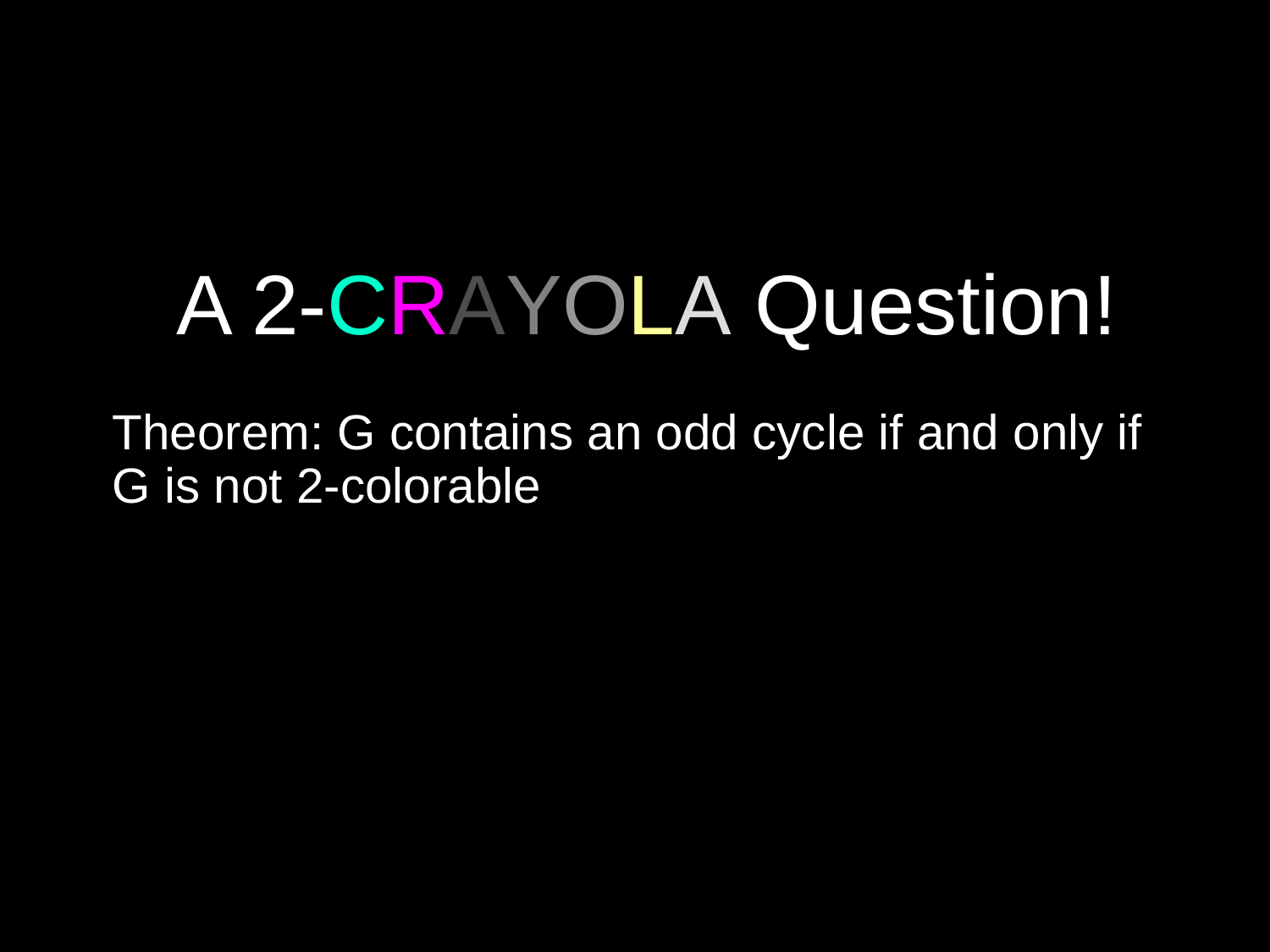

A 2-CRAYOLA Question!
Theorem: G contains an odd cycle if and only if G is not 2-colorable